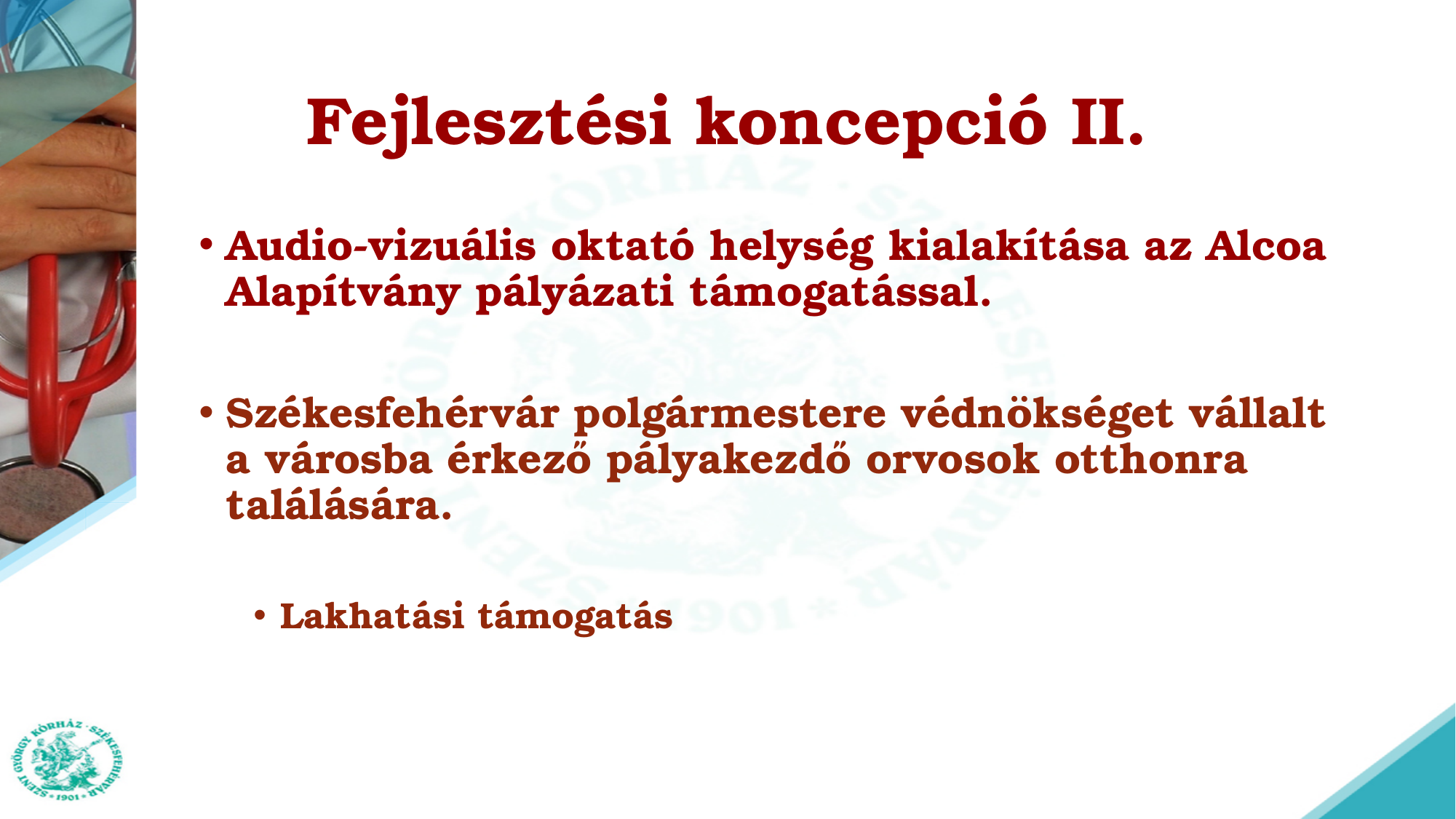

# Fejlesztési koncepció II.
Audio-vizuális oktató helység kialakítása az Alcoa Alapítvány pályázati támogatással.

Székesfehérvár polgármestere védnökséget vállalt a városba érkező pályakezdő orvosok otthonra találására.

Lakhatási támogatás